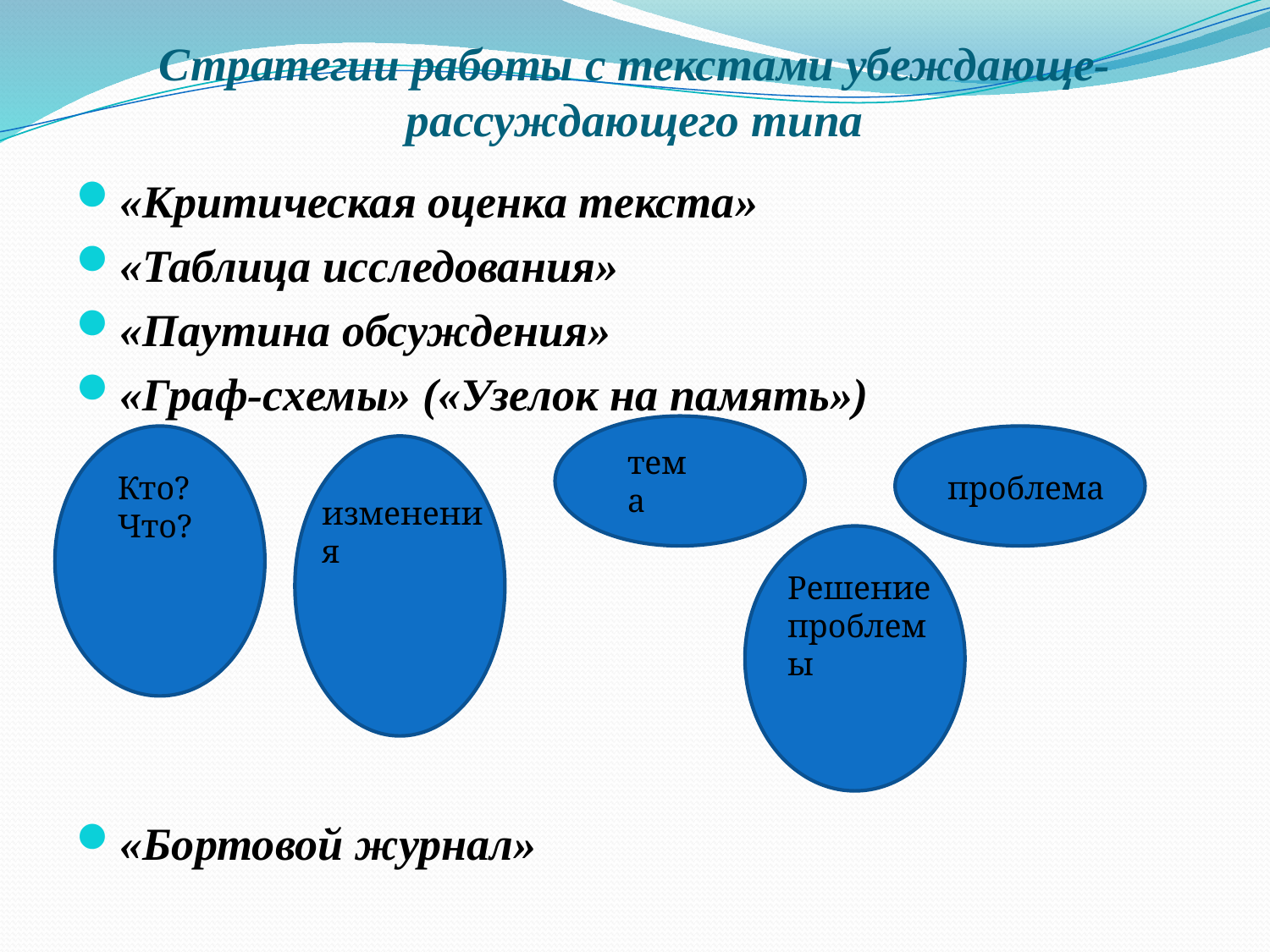

# Стратегии работы с текстами убеждающе-рассуждающего типа
«Критическая оценка текста»
«Таблица исследования»
«Паутина обсуждения»
«Граф-схемы» («Узелок на память»)

«Бортовой журнал»

тема
Кто? Что?
проблема
изменения

Решение проблемы